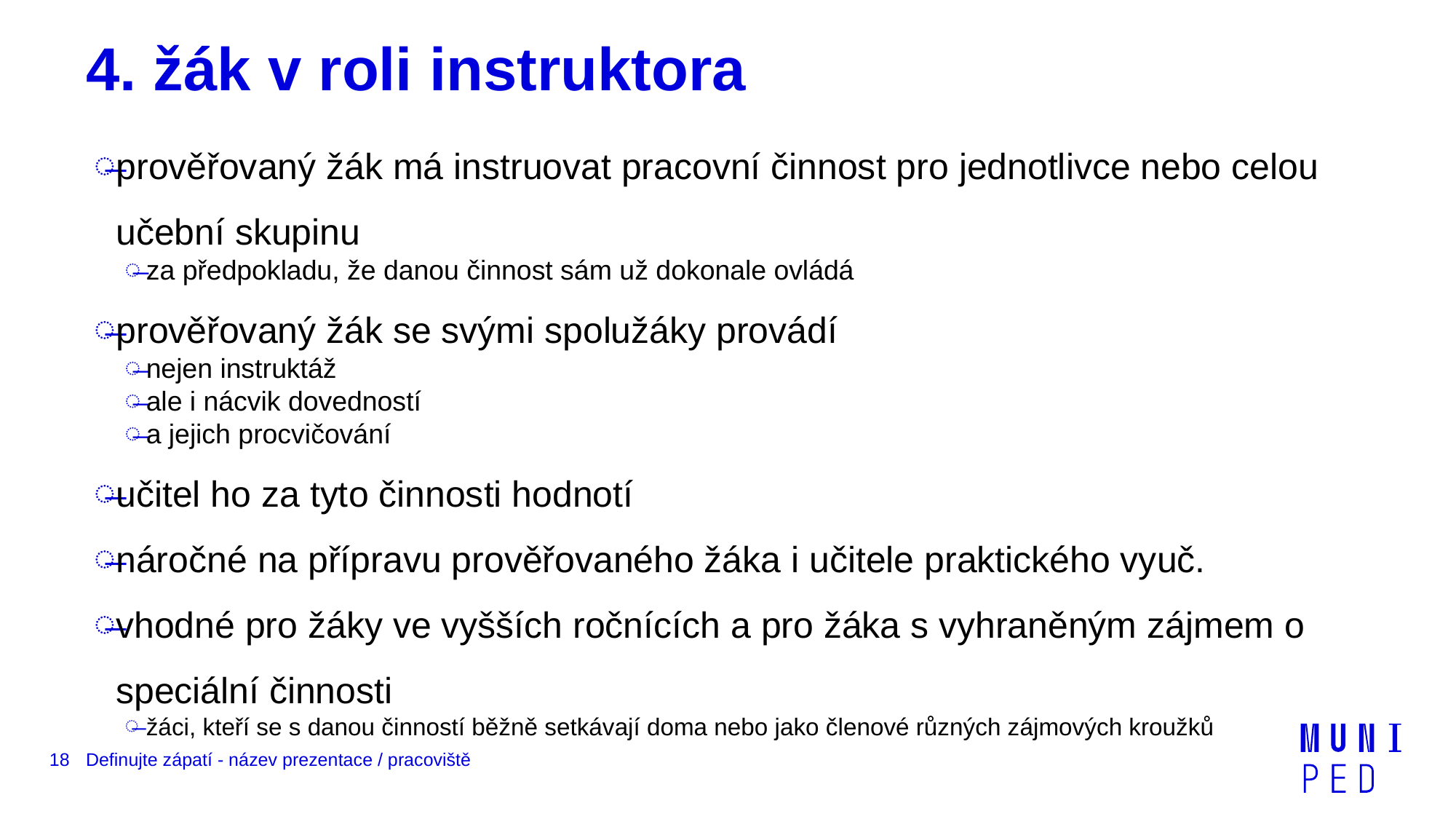

# 4. žák v roli instruktora
prověřovaný žák má instruovat pracovní činnost pro jednotlivce nebo celou učební skupinu
za předpokladu, že danou činnost sám už dokonale ovládá
prověřovaný žák se svými spolužáky provádí
nejen instruktáž
ale i nácvik dovedností
a jejich procvičování
učitel ho za tyto činnosti hodnotí
náročné na přípravu prověřovaného žáka i učitele praktického vyuč.
vhodné pro žáky ve vyšších ročnících a pro žáka s vyhraněným zájmem o speciální činnosti
žáci, kteří se s danou činností běžně setkávají doma nebo jako členové různých zájmových kroužků
18
Definujte zápatí - název prezentace / pracoviště